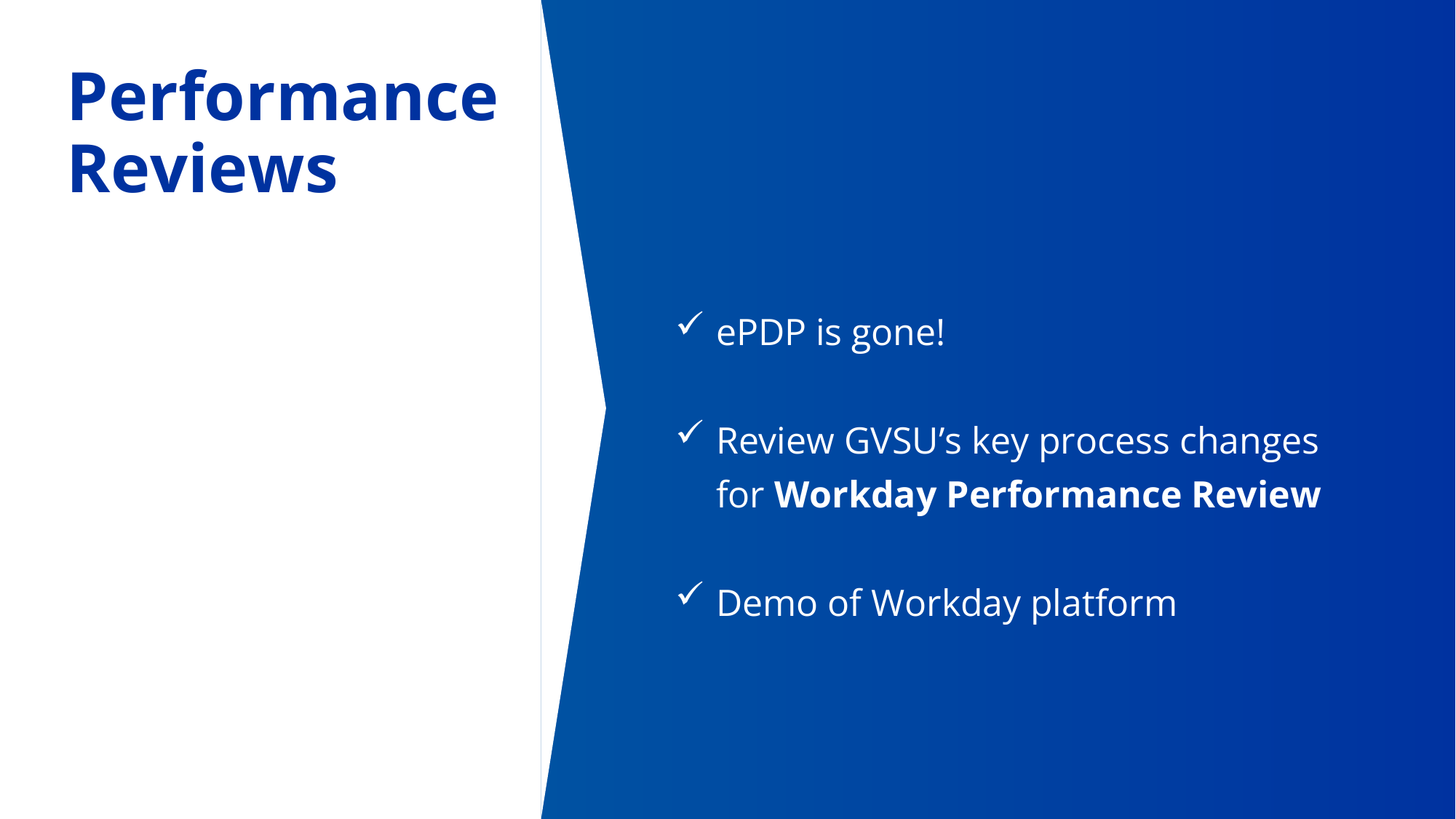

Performance
Reviews

ePDP is gone!

Review GVSU’s key process changes for Workday Performance Review
Demo of Workday platform